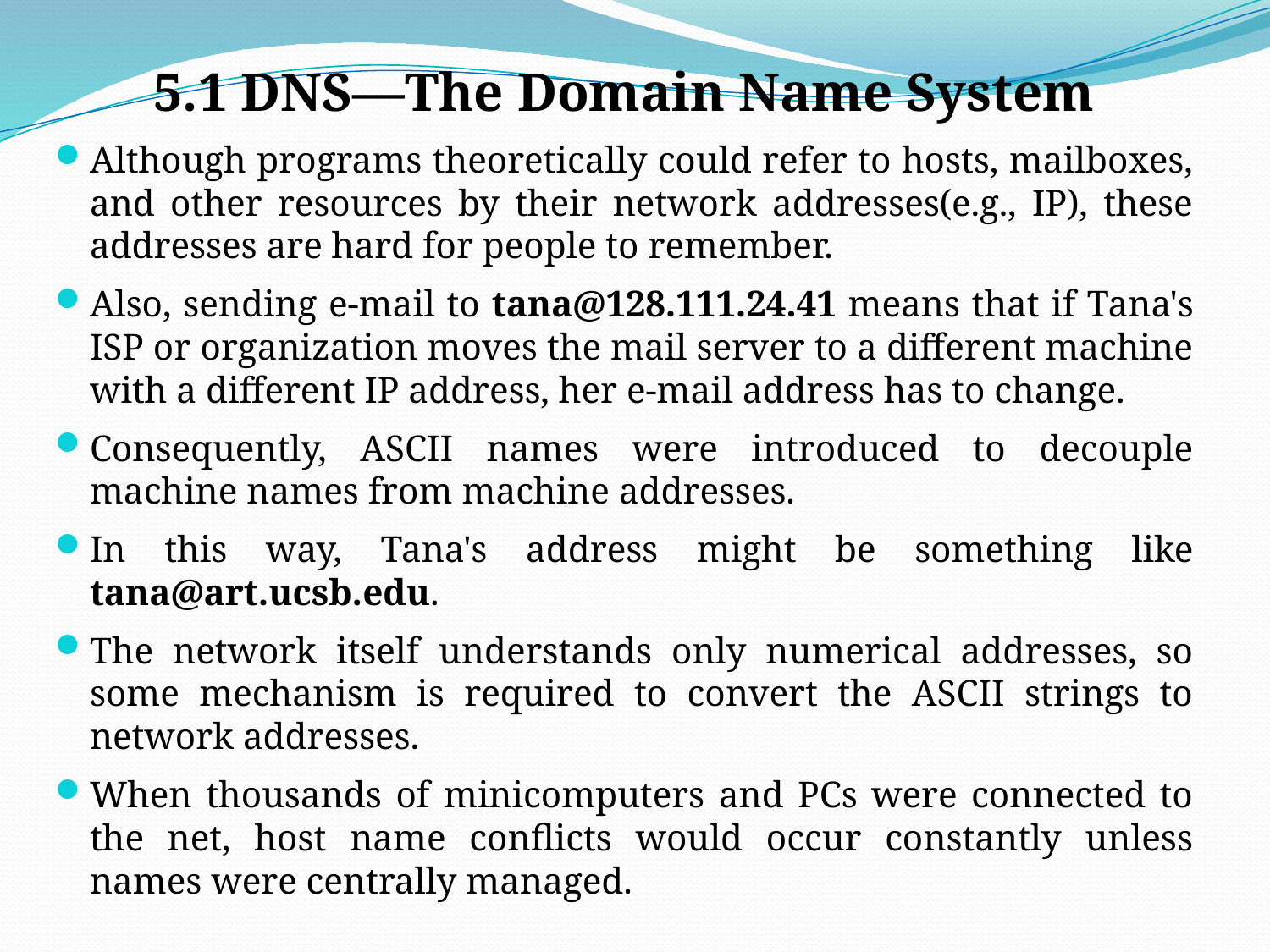

5.1 DNS—The Domain Name System
Although programs theoretically could refer to hosts, mailboxes, and other resources by their network addresses(e.g., IP), these addresses are hard for people to remember.
Also, sending e-mail to tana@128.111.24.41 means that if Tana's ISP or organization moves the mail server to a different machine with a different IP address, her e-mail address has to change.
Consequently, ASCII names were introduced to decouple machine names from machine addresses.
In this way, Tana's address might be something like tana@art.ucsb.edu.
The network itself understands only numerical addresses, so some mechanism is required to convert the ASCII strings to network addresses.
When thousands of minicomputers and PCs were connected to the net, host name conflicts would occur constantly unless names were centrally managed.